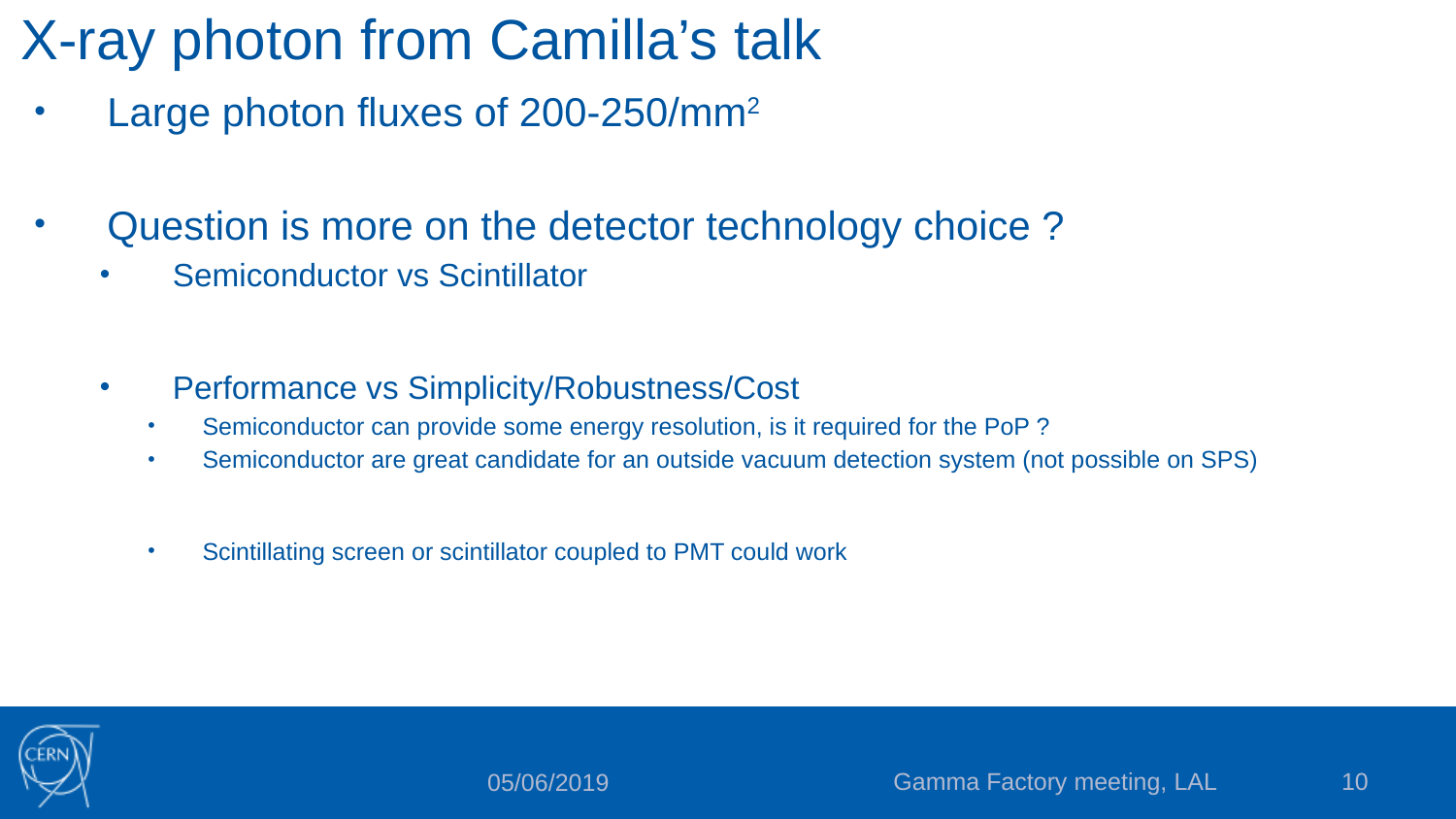

# X-ray photon from Camilla’s talk
Large photon fluxes of 200-250/mm2

Question is more on the detector technology choice ?
Semiconductor vs Scintillator

Performance vs Simplicity/Robustness/Cost
Semiconductor can provide some energy resolution, is it required for the PoP ?
Semiconductor are great candidate for an outside vacuum detection system (not possible on SPS)

Scintillating screen or scintillator coupled to PMT could work

Gamma Factory meeting, LAL
10
05/06/2019